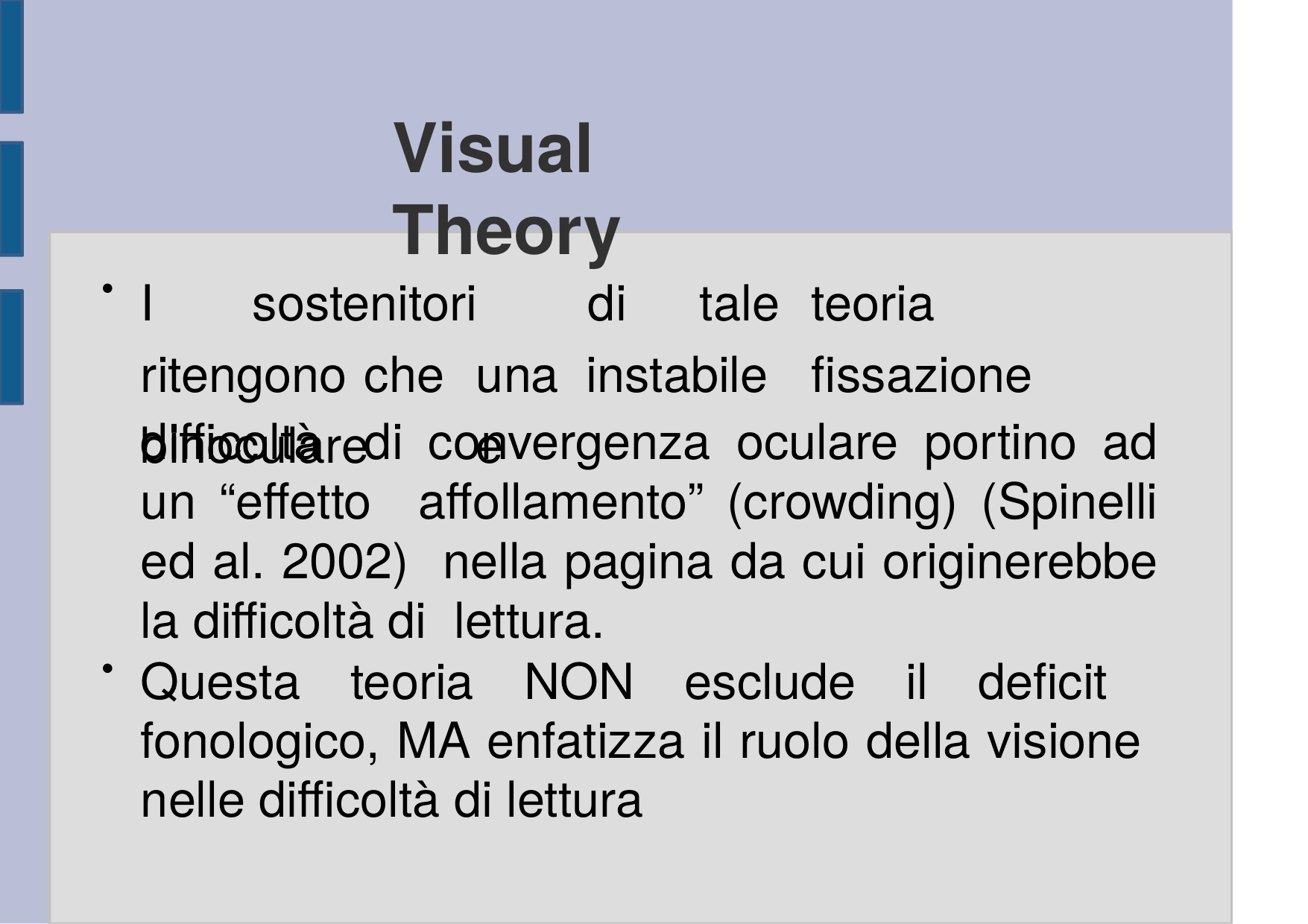

# Visual Theory
I	sostenitori	di	tale	teoria	ritengono	che	una  instabile	fissazione		binoculare	e
●
difficoltà	di convergenza oculare portino ad un “effetto  affollamento” (crowding) (Spinelli ed al. 2002)  nella pagina da cui originerebbe la difficoltà di  lettura.
●
Questa teoria NON esclude il deficit  fonologico, MA enfatizza il ruolo della visione  nelle difficoltà di lettura